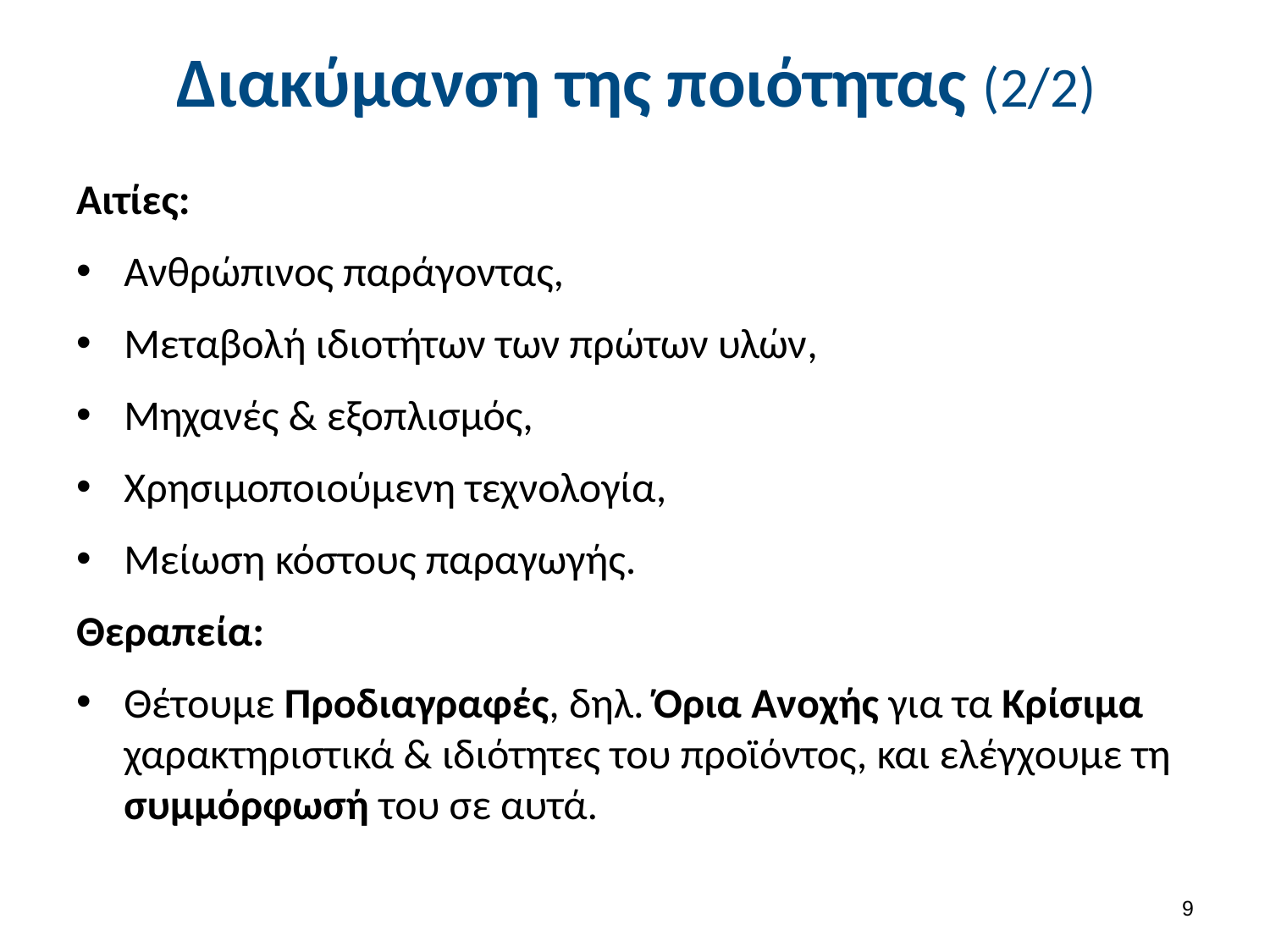

# Διακύμανση της ποιότητας (2/2)
Αιτίες:
Ανθρώπινος παράγοντας,
Μεταβολή ιδιοτήτων των πρώτων υλών,
Μηχανές & εξοπλισμός,
Χρησιμοποιούμενη τεχνολογία,
Μείωση κόστους παραγωγής.
Θεραπεία:
Θέτουμε Προδιαγραφές, δηλ. Όρια Ανοχής για τα Κρίσιμα χαρακτηριστικά & ιδιότητες του προϊόντος, και ελέγχουμε τη συμμόρφωσή του σε αυτά.
9